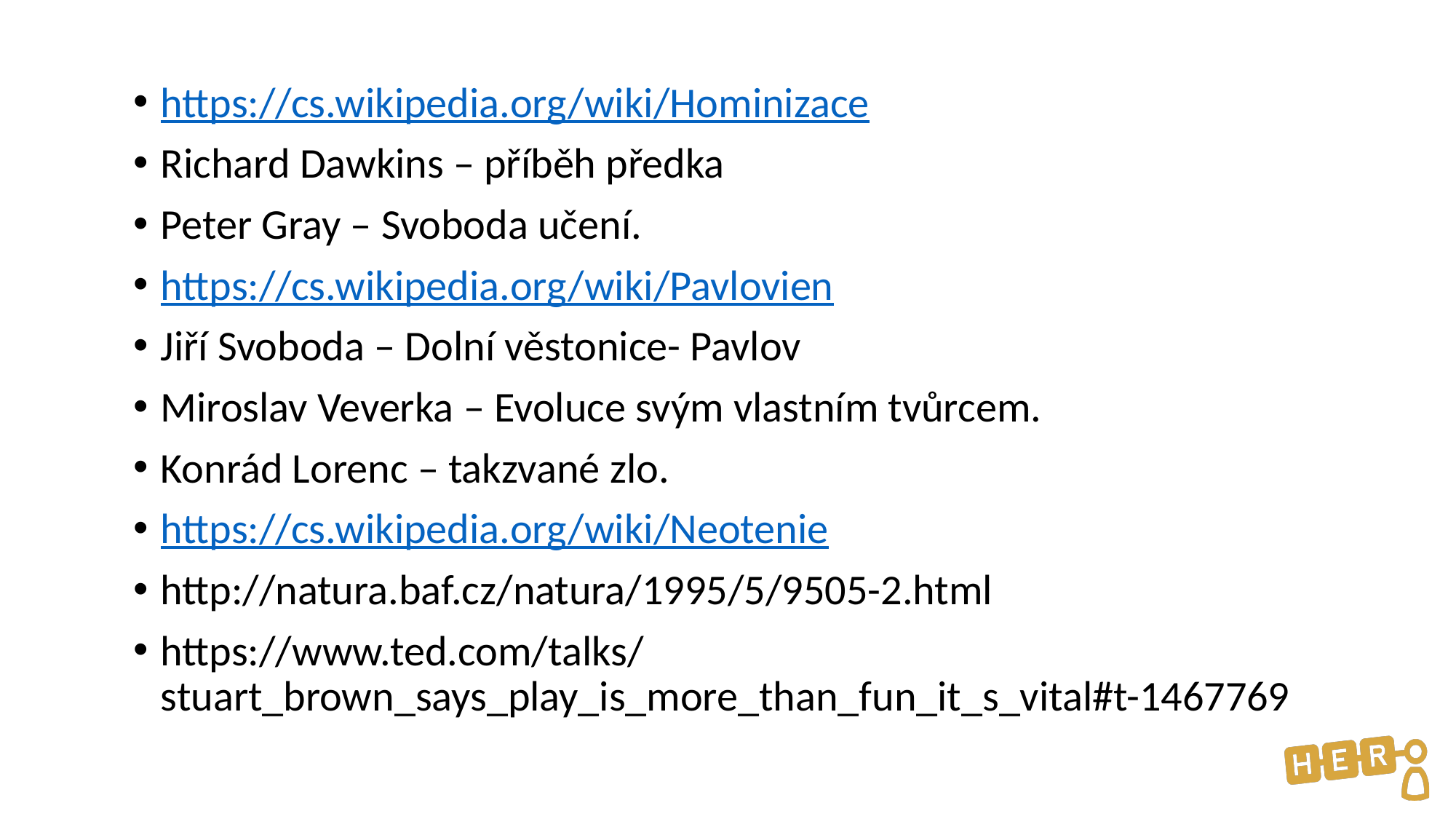

https://cs.wikipedia.org/wiki/Hominizace
Richard Dawkins – příběh předka
Peter Gray – Svoboda učení.
https://cs.wikipedia.org/wiki/Pavlovien
Jiří Svoboda – Dolní věstonice- Pavlov
Miroslav Veverka – Evoluce svým vlastním tvůrcem.
Konrád Lorenc – takzvané zlo.
https://cs.wikipedia.org/wiki/Neotenie
http://natura.baf.cz/natura/1995/5/9505-2.html
https://www.ted.com/talks/stuart_brown_says_play_is_more_than_fun_it_s_vital#t-1467769